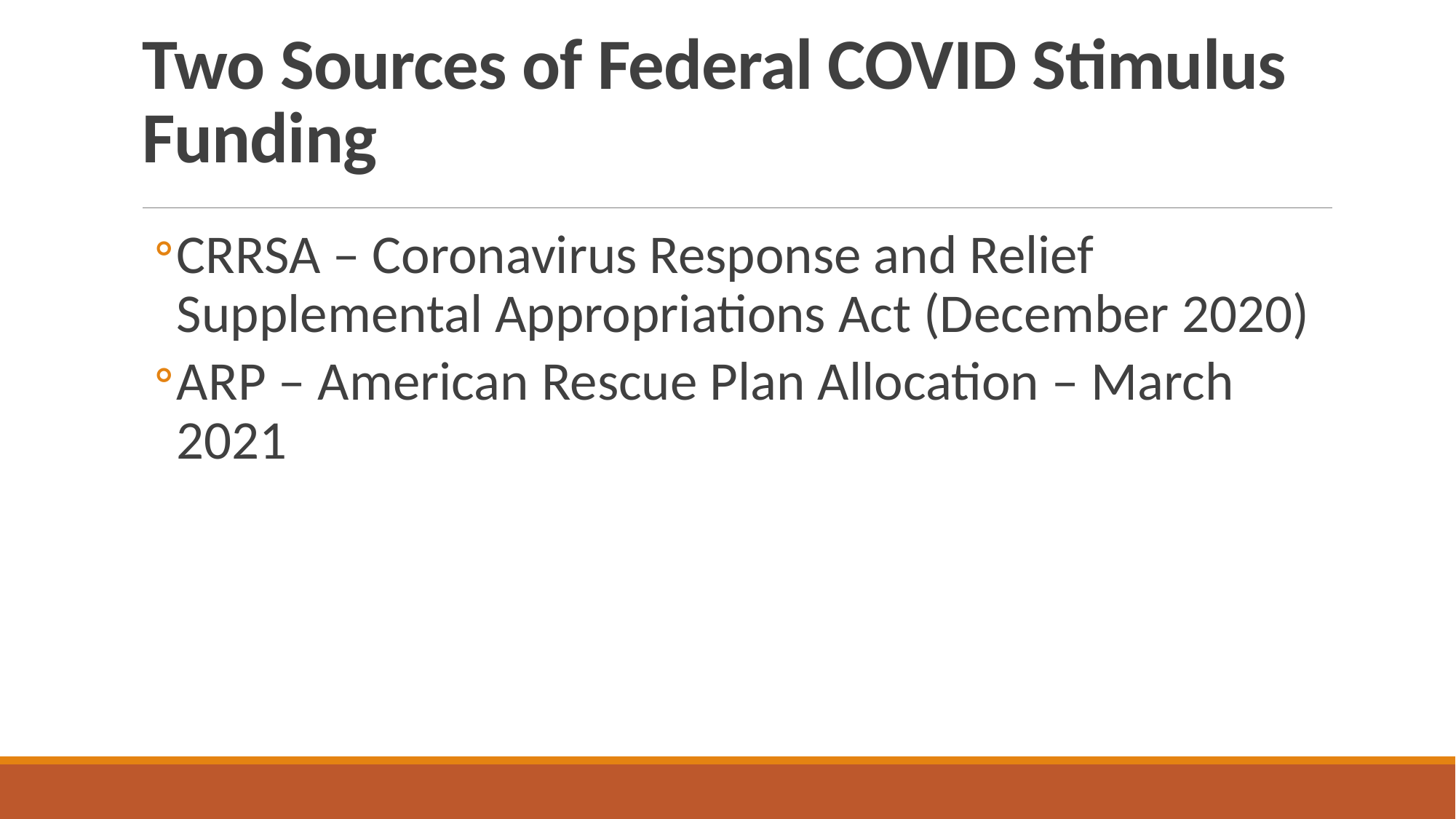

# Two Sources of Federal COVID Stimulus Funding
CRRSA – Coronavirus Response and Relief Supplemental Appropriations Act (December 2020)
ARP – American Rescue Plan Allocation – March 2021